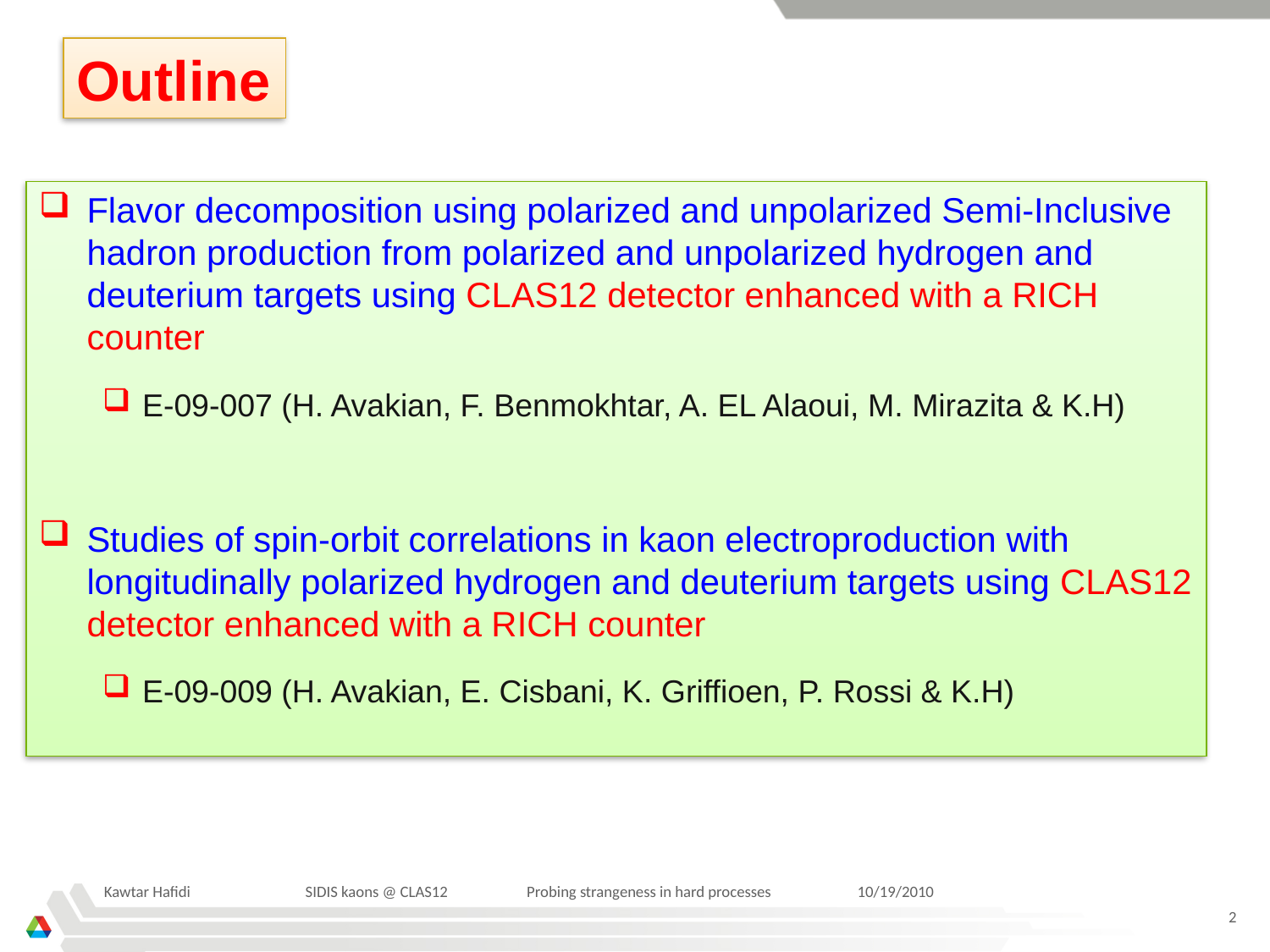

# Outline
Flavor decomposition using polarized and unpolarized Semi-Inclusive hadron production from polarized and unpolarized hydrogen and deuterium targets using CLAS12 detector enhanced with a RICH counter
E-09-007 (H. Avakian, F. Benmokhtar, A. EL Alaoui, M. Mirazita & K.H)

Studies of spin-orbit correlations in kaon electroproduction with longitudinally polarized hydrogen and deuterium targets using CLAS12 detector enhanced with a RICH counter
E-09-009 (H. Avakian, E. Cisbani, K. Griffioen, P. Rossi & K.H)
Kawtar Hafidi                                SIDIS kaons @ CLAS12                      Probing strangeness in hard processes                        10/19/2010
2